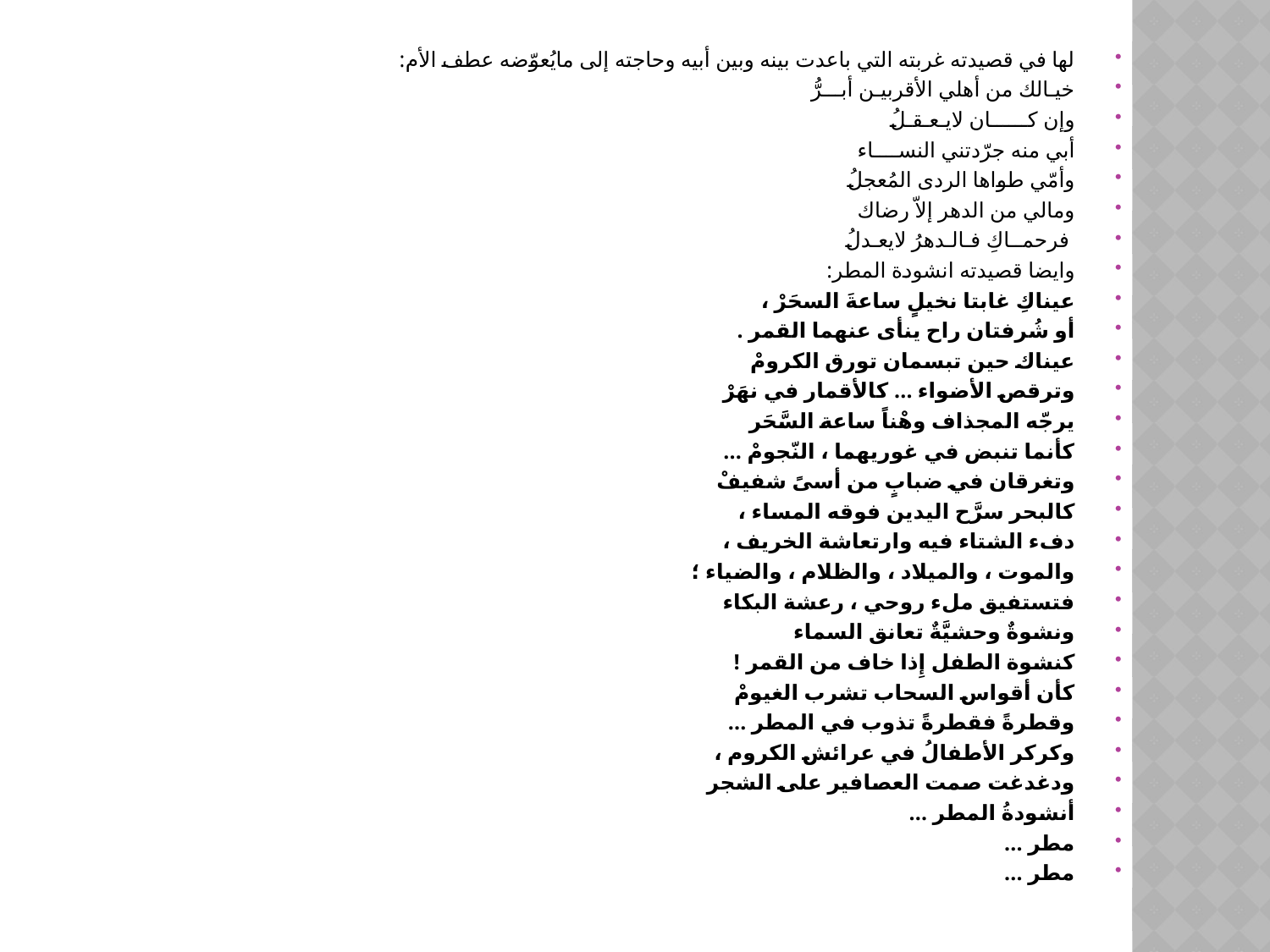

لها في قصيدته غربته التي باعدت بينه وبين أبيه وحاجته إلى مايُعوّضه عطف الأم:
خيـالك من أهلي الأقربيـن أبـــرُّ
وإن كــــــان لايـعـقـلُ
أبي منه جرّدتني النســــاء
وأمّي طواها الردى المُعجلُ
ومالي من الدهر إلاّ رضاك
 فرحمــاكِ فـالـدهرُ لايعـدلُ
وايضا قصيدته انشودة المطر:
عيناكِ غابتا نخيلٍ ساعةَ السحَرْ ،
أو شُرفتان راح ينأى عنهما القمر .
عيناك حين تبسمان تورق الكرومْ
وترقص الأضواء ... كالأقمار في نهَرْ
يرجّه المجذاف وهْناً ساعة السَّحَر
كأنما تنبض في غوريهما ، النّجومْ ...
وتغرقان في ضبابٍ من أسىً شفيفْ
كالبحر سرَّح اليدين فوقه المساء ،
دفء الشتاء فيه وارتعاشة الخريف ،
والموت ، والميلاد ، والظلام ، والضياء ؛
فتستفيق ملء روحي ، رعشة البكاء
ونشوةٌ وحشيَّةٌ تعانق السماء
كنشوة الطفل إِذا خاف من القمر !
كأن أقواس السحاب تشرب الغيومْ
وقطرةً فقطرةً تذوب في المطر ...
وكركر الأطفالُ في عرائش الكروم ،
ودغدغت صمت العصافير على الشجر
أنشودةُ المطر ...
مطر ...
مطر ...

#